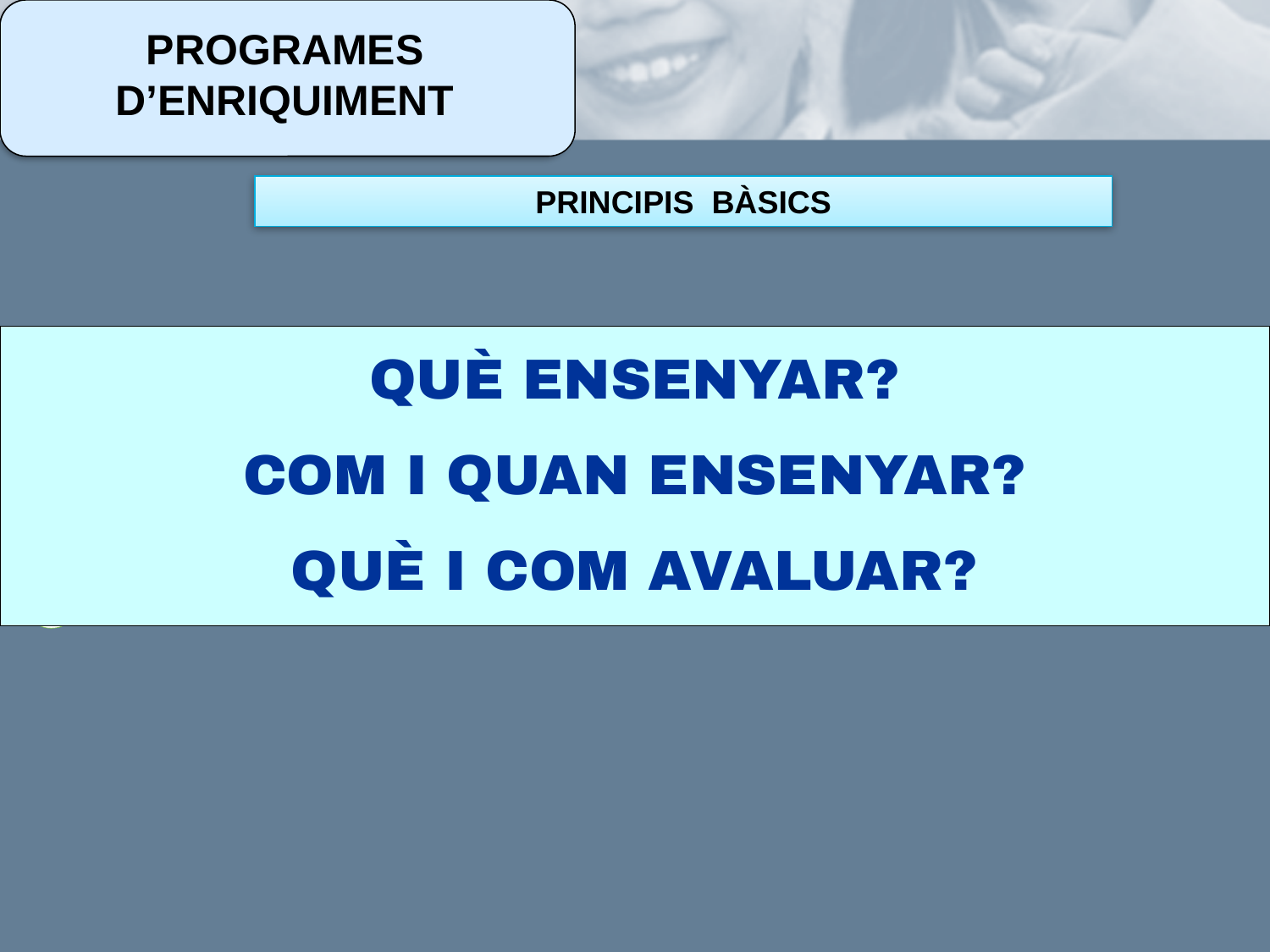

PROGRAMAS DE ENRIQUECIMIENTO

PROGRAMES D’ENRIQUIMENT
PRINCIPIS  BÀSICS
¿QUÉ ENSEÑAR?
¿CÓMO Y CUANDO ENSEÑAR?
¿QUÉ Y COMO EVALUAR?

QUÈ ENSENYAR?
COM I QUAN ENSENYAR?
QUÈ I COM AVALUAR?